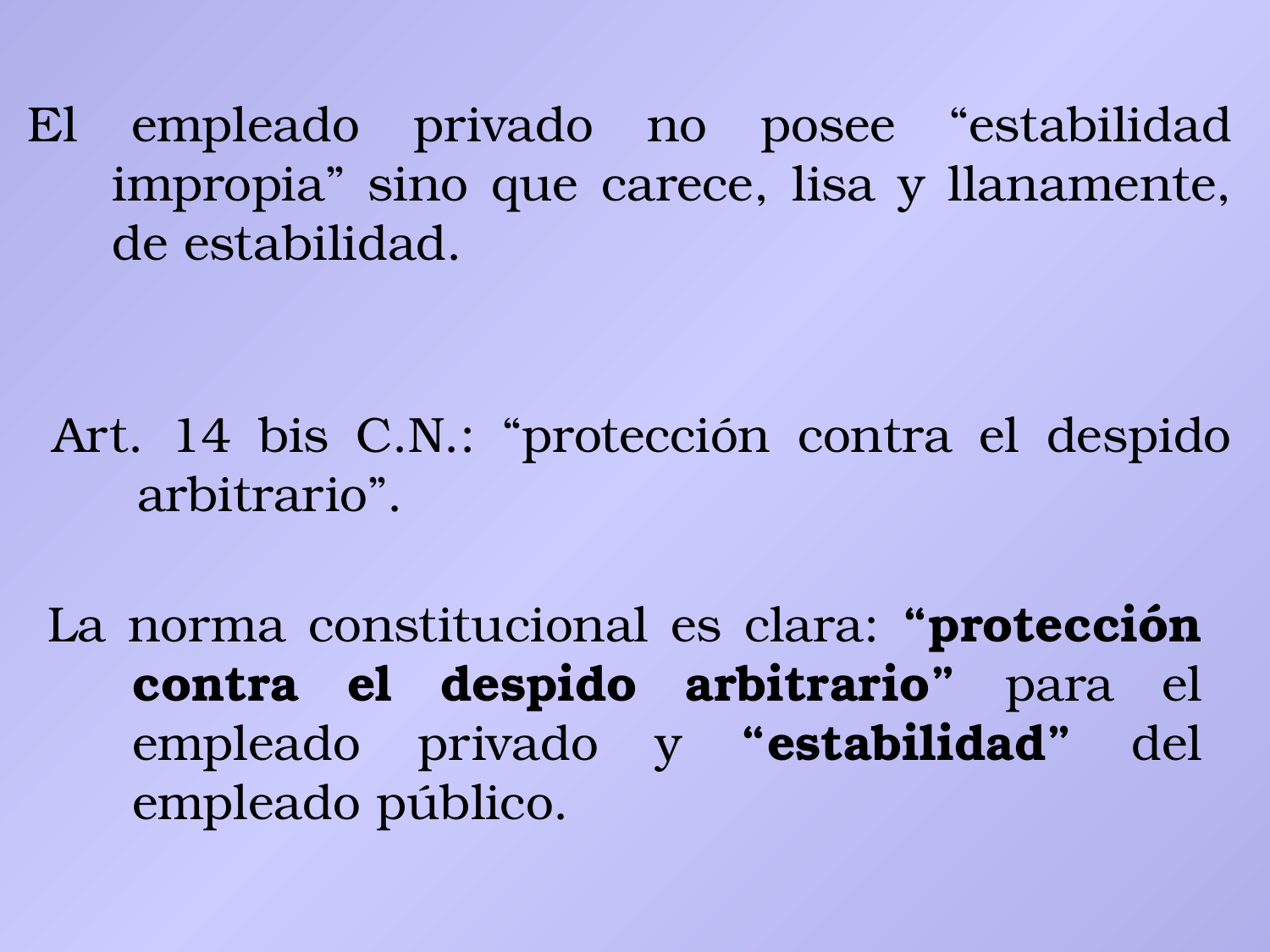

El empleado privado no posee “estabilidad impropia” sino que carece, lisa y llanamente, de estabilidad.
Art. 14 bis C.N.: “protección contra el despido arbitrario”.
La norma constitucional es clara: “protección contra el despido arbitrario” para el empleado privado y “estabilidad” del empleado público.